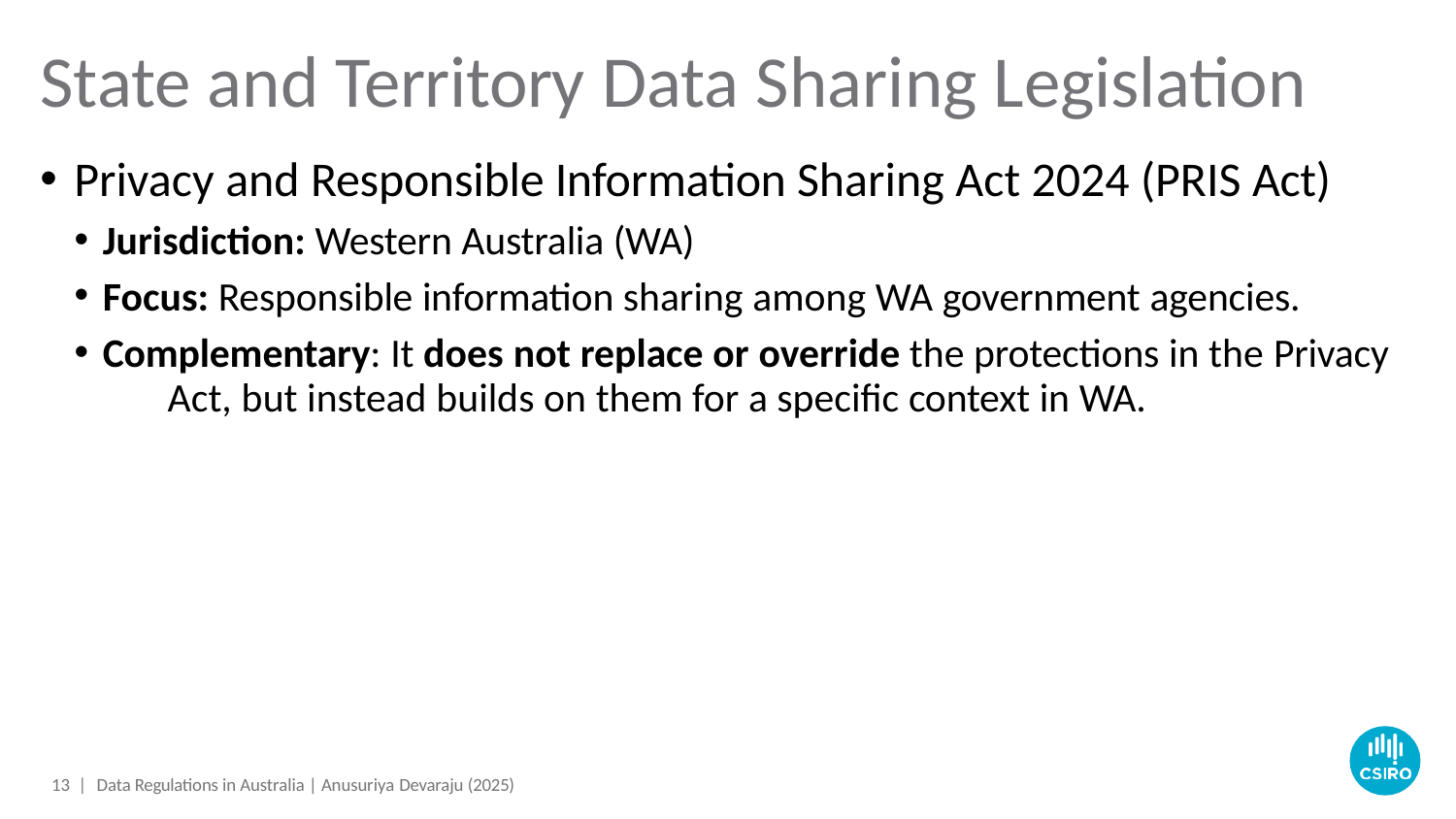

# State and Territory Data Sharing Legislation
Privacy and Responsible Information Sharing Act 2024 (PRIS Act)
Jurisdiction: Western Australia (WA)
Focus: Responsible information sharing among WA government agencies.
Complementary: It does not replace or override the protections in the Privacy 	Act, but instead builds on them for a specific context in WA.
13 | Data Regulations in Australia | Anusuriya Devaraju (2025)